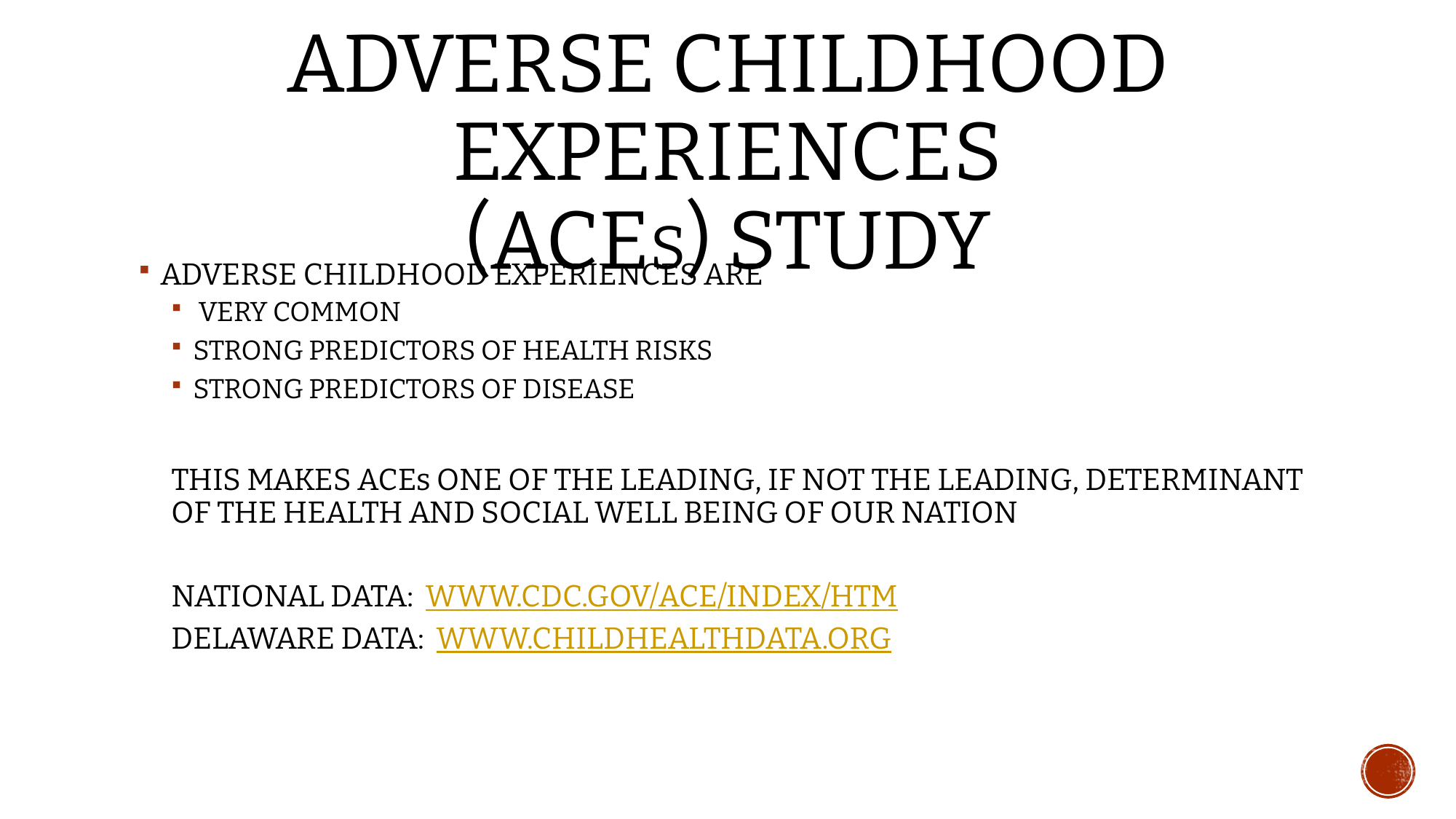

# Adverse childhood experiences (aces) study
ADVERSE CHILDHOOD EXPERIENCES ARE
 VERY COMMON
STRONG PREDICTORS OF HEALTH RISKS
STRONG PREDICTORS OF DISEASE

THIS MAKES ACEs ONE OF THE LEADING, IF NOT THE LEADING, DETERMINANT OF THE HEALTH AND SOCIAL WELL BEING OF OUR NATION

NATIONAL DATA:  WWW.CDC.GOV/ACE/INDEX/HTM
DELAWARE DATA:  WWW.CHILDHEALTHDATA.ORG